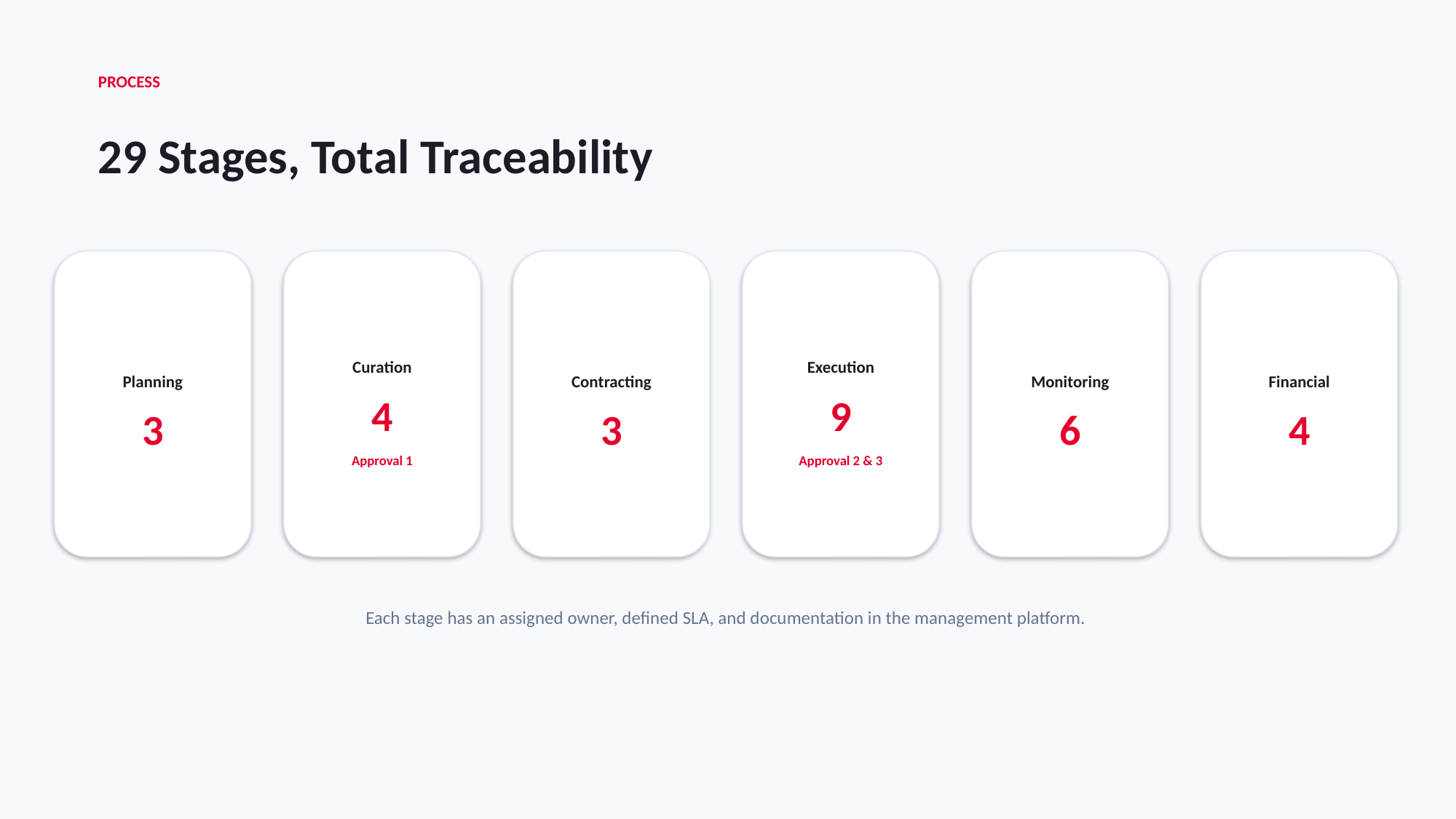

PROCESS
29 Stages, Total Traceability
Planning
3
Curation
4
Approval 1
Contracting
3
Execution
9
Approval 2 & 3
Monitoring
6
Financial
4
Each stage has an assigned owner, defined SLA, and documentation in the management platform.